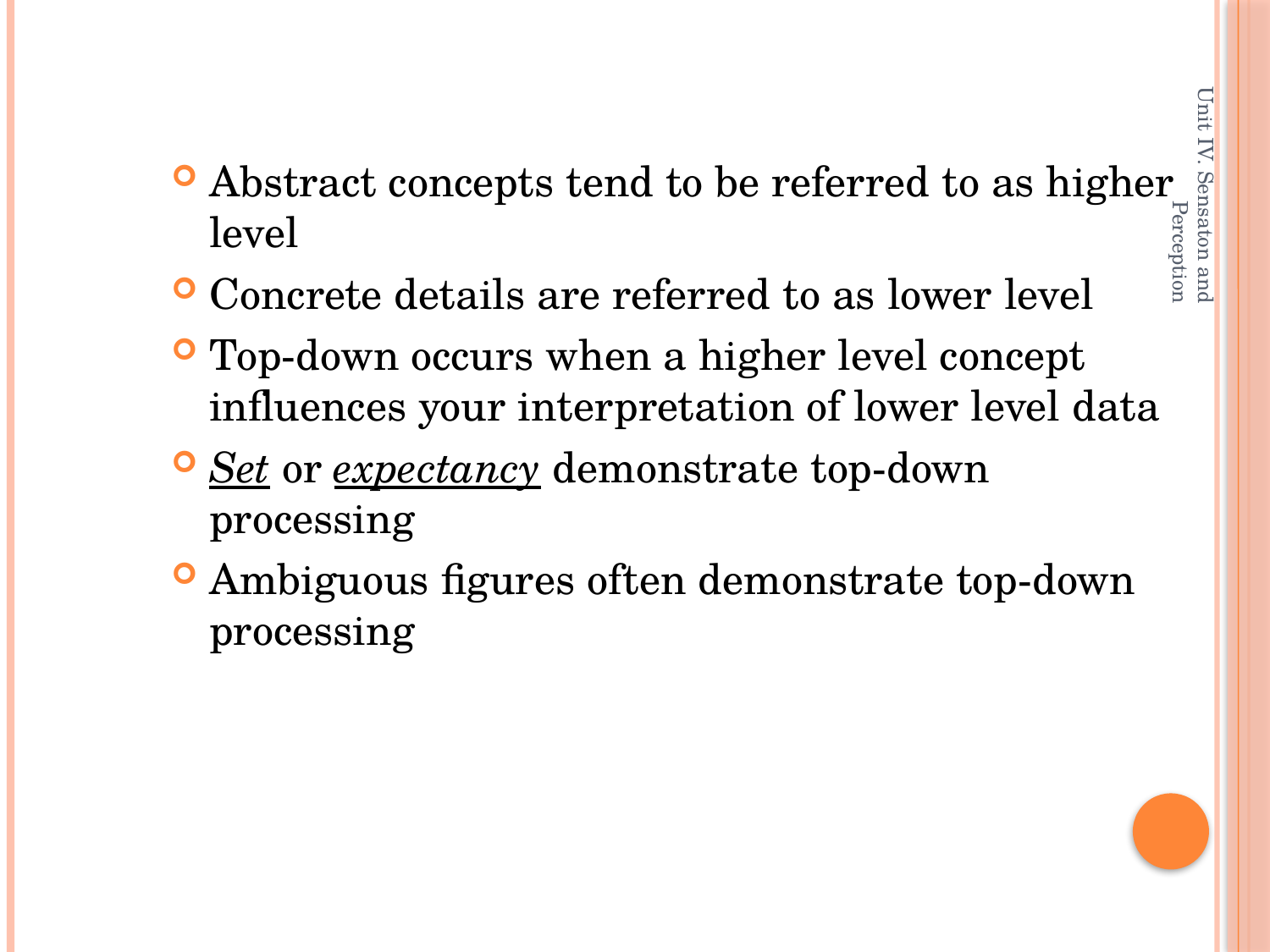

Abstract concepts tend to be referred to as higher level
Concrete details are referred to as lower level
Top-down occurs when a higher level concept influences your interpretation of lower level data
Set or expectancy demonstrate top-down processing
Ambiguous figures often demonstrate top-down processing
Unit IV. Sensaton and Perception